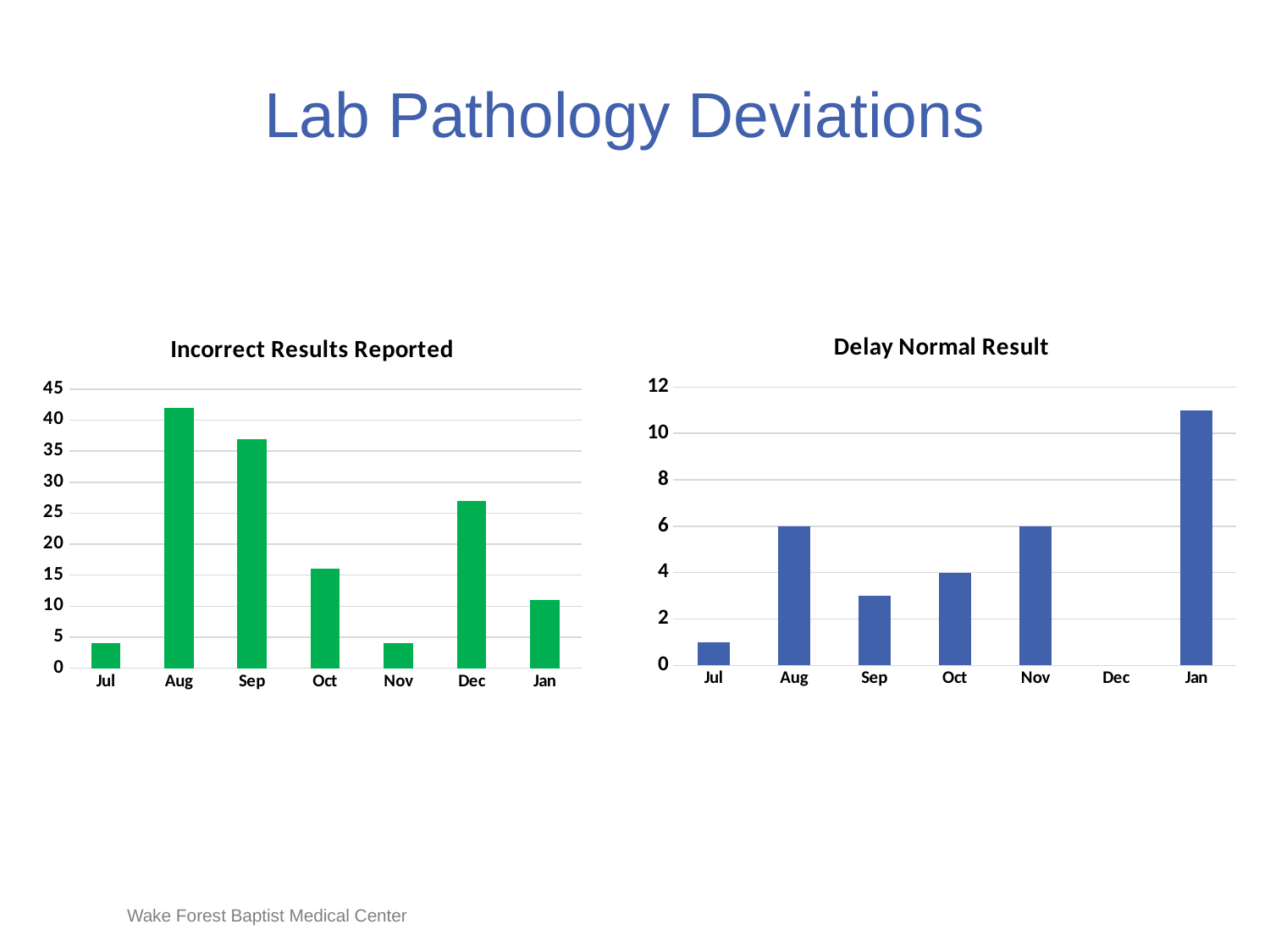

# Lab Pathology Deviations

### Chart:

| Category | Delay Normal Result |
|---|---|
| Jul | 1.0 |
| Aug | 6.0 |
| Sep | 3.0 |
| Oct | 4.0 |
| Nov | 6.0 |
| Dec | None |
| Jan | 11.0 |

### Chart:

| Category | Incorrect Results Reported |
|---|---|
| Jul | 4.0 |
| Aug | 42.0 |
| Sep | 37.0 |
| Oct | 16.0 |
| Nov | 4.0 |
| Dec | 27.0 |
| Jan | 11.0 |